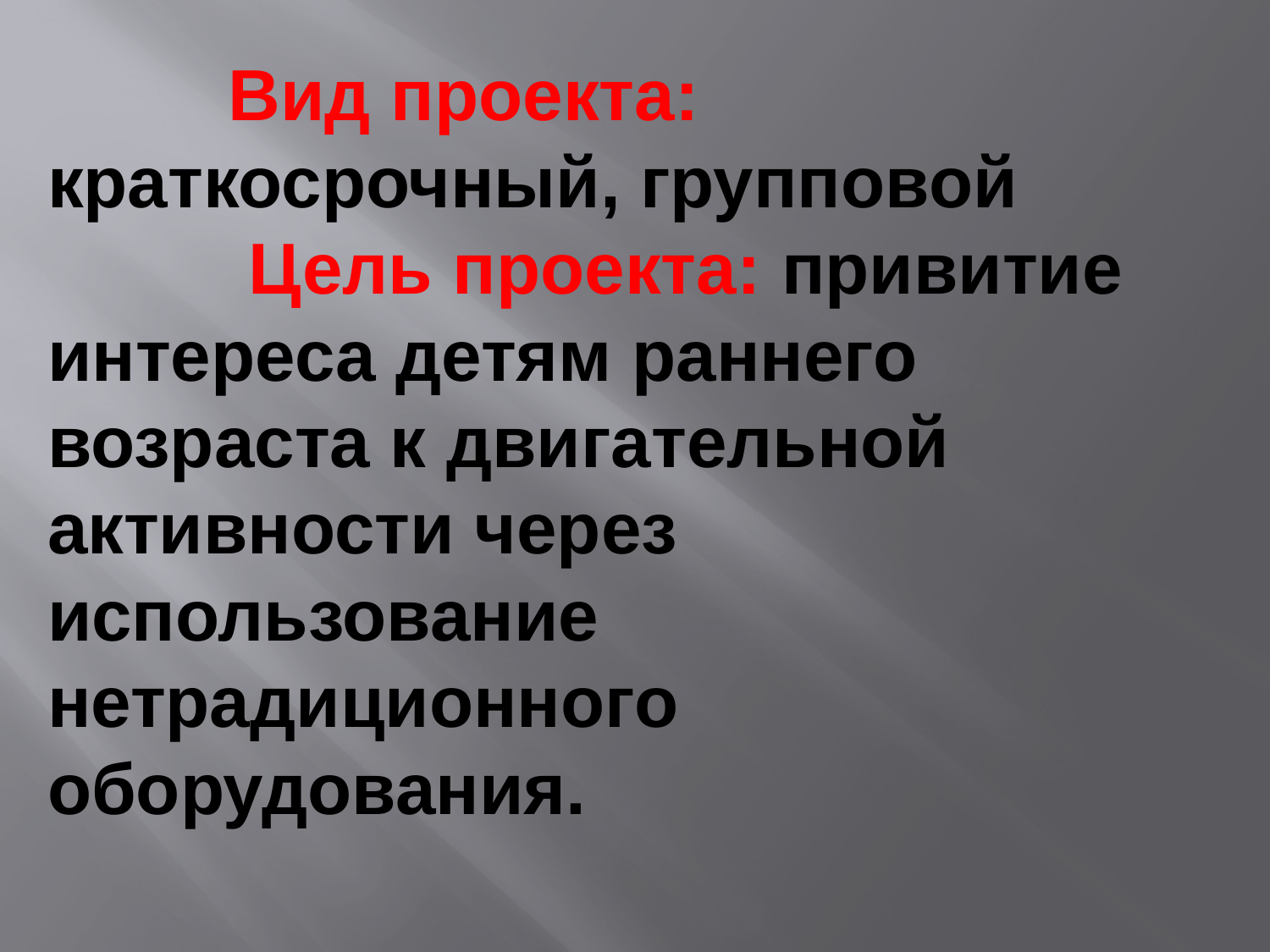

# Вид проекта: краткосрочный, групповой Цель проекта: привитие интереса детям раннего возраста к двигательной активности через использование нетрадиционного оборудования.